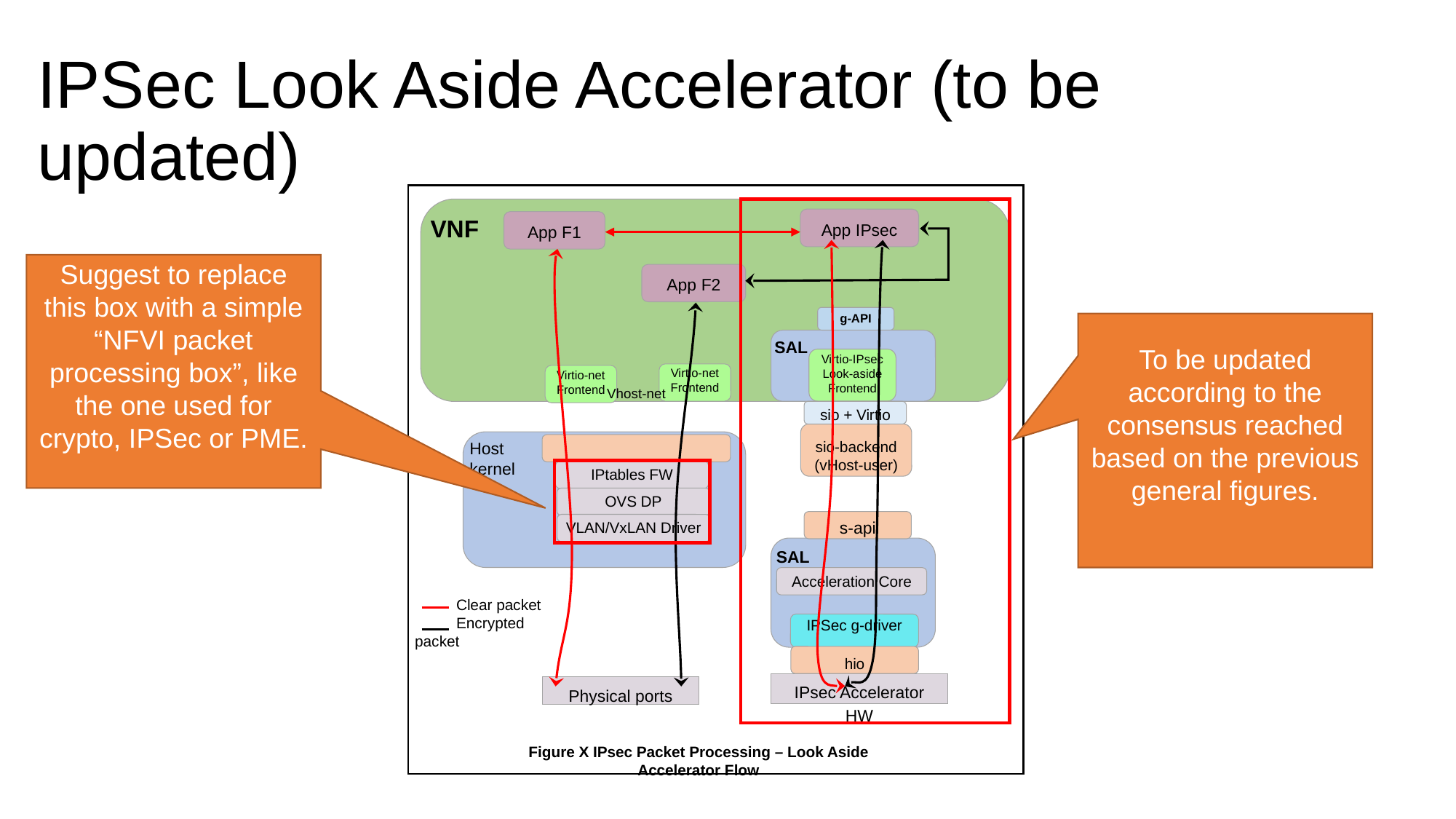

# IPSec Look Aside Accelerator (to be updated)

VNF
App IPsec
App F1

App F2

g-API

SAL
Virtio-IPsec Look-aside
Frontend

Virtio-net
Frontend

Virtio-net
Frontend

sio + Virtio

sio-backend (vHost-user)
Host
kernel
Vhost-net

IPtables FW

OVS DP

s-api
VLAN/VxLAN Driver

SAL
Acceleration Core

Clear packet
Encrypted packet
IPSec g-driver

hio
IPsec Accelerator HW
Physical ports
Figure X IPsec Packet Processing – Look Aside Accelerator Flow

Suggest to replace this box with a simple “NFVI packet processing box”, like the one used for crypto, IPSec or PME.

To be updated according to the consensus reached based on the previous general figures.